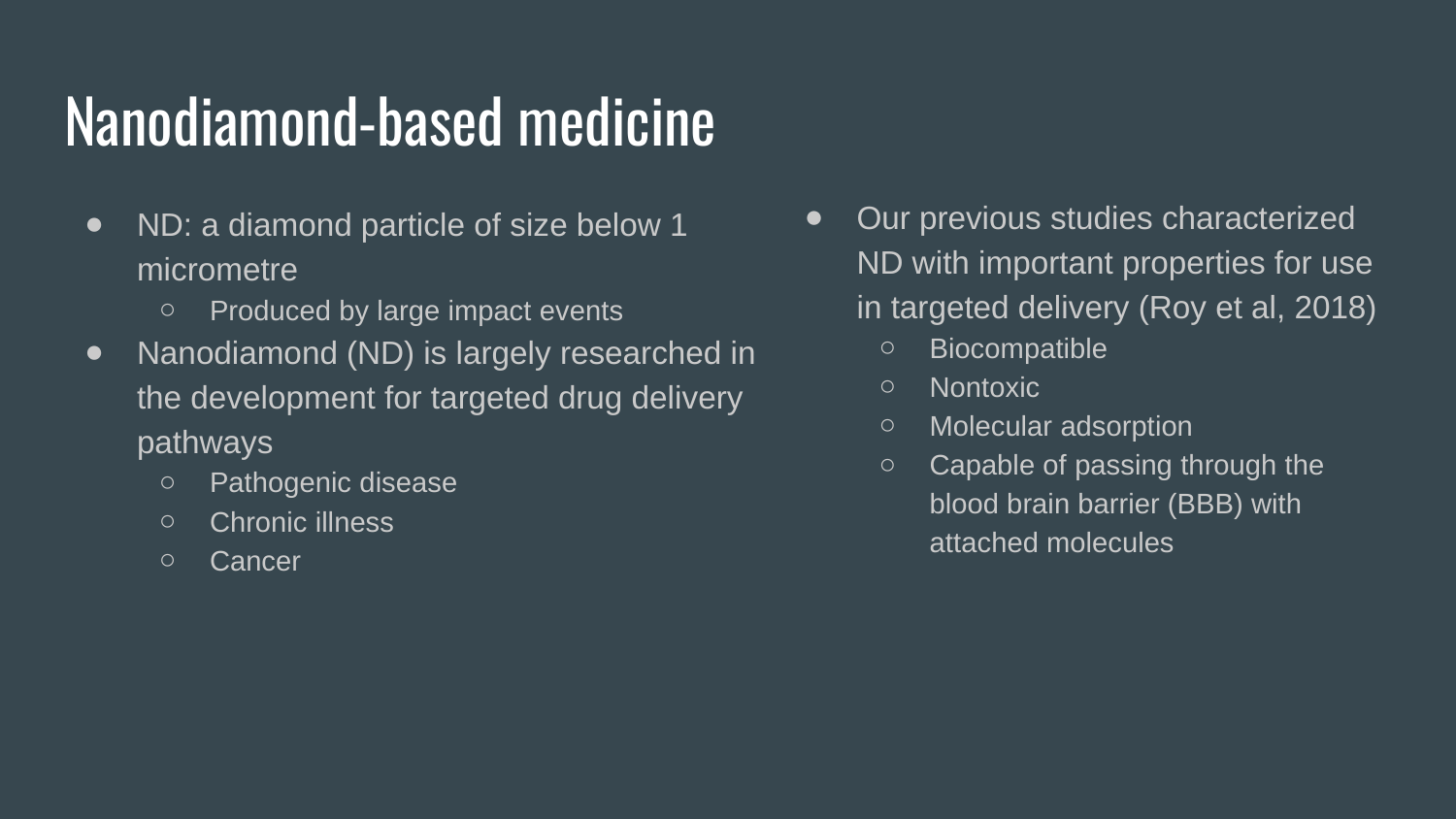

# Nanodiamond-based medicine
Our previous studies characterized ND with important properties for use in targeted delivery (Roy et al, 2018)
Biocompatible
Nontoxic
Molecular adsorption
Capable of passing through the blood brain barrier (BBB) with attached molecules
ND: a diamond particle of size below 1 micrometre
Produced by large impact events
Nanodiamond (ND) is largely researched in the development for targeted drug delivery pathways
Pathogenic disease
Chronic illness
Cancer